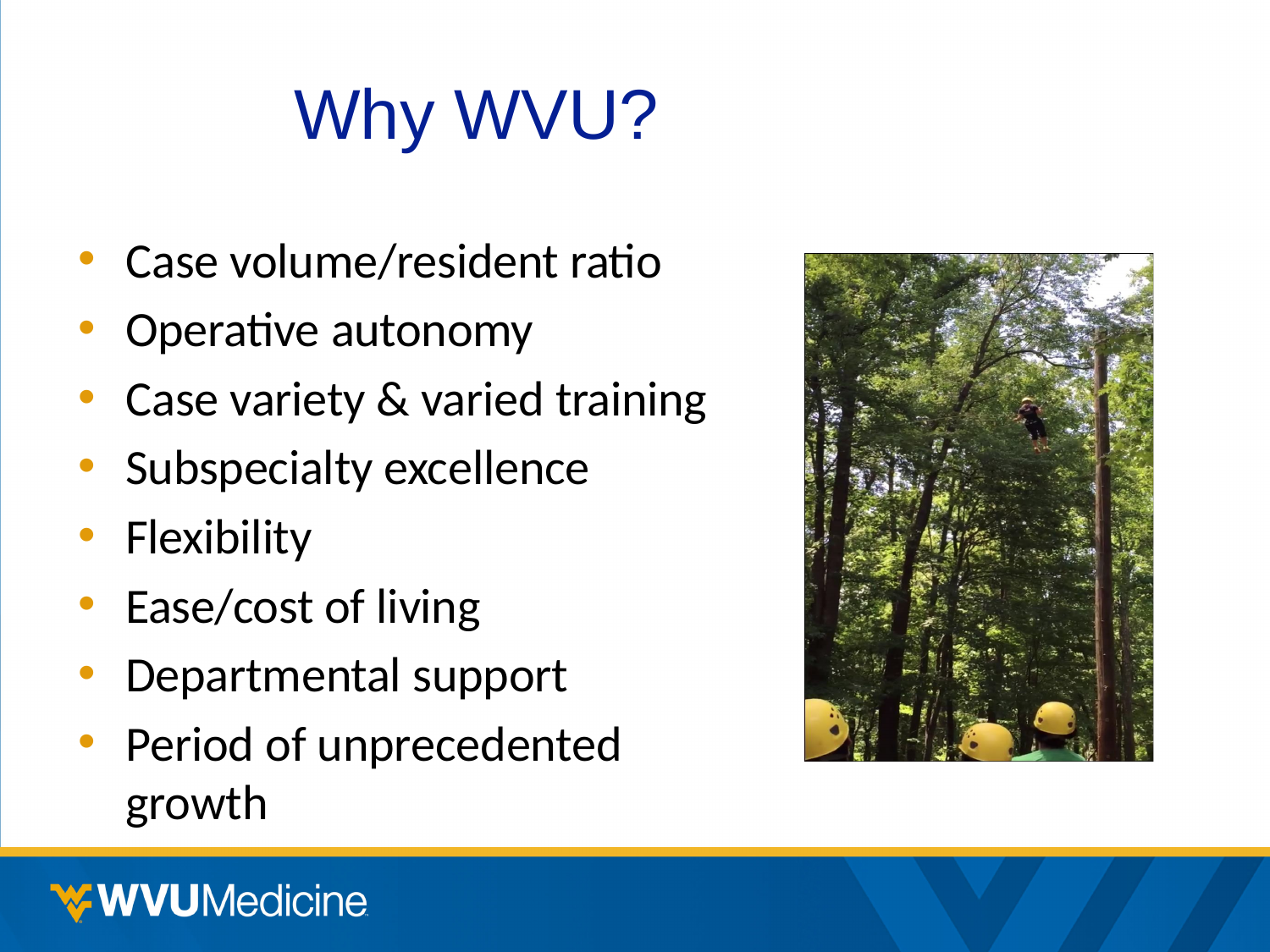

# Why WVU?
Case volume/resident ratio
Operative autonomy
Case variety & varied training
Subspecialty excellence
Flexibility
Ease/cost of living
Departmental support
Period of unprecedented growth